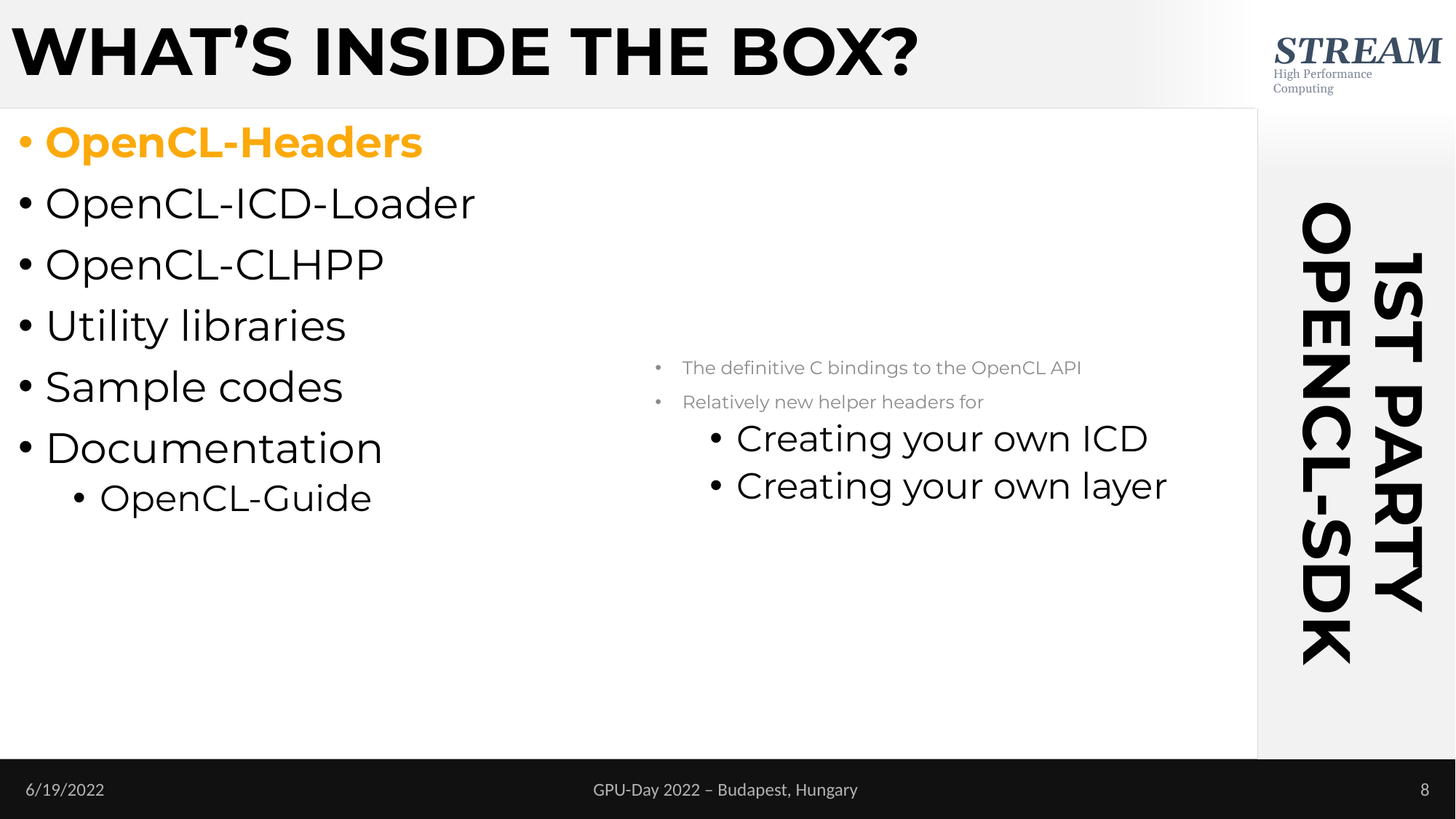

# WHAT’S INSIDE THE BOX?
OpenCL-Headers
OpenCL-ICD-Loader
OpenCL-CLHPP
Utility libraries
Sample codes
Documentation
OpenCL-Guide
The definitive C bindings to the OpenCL API
Relatively new helper headers for
Creating your own ICD
Creating your own layer
1ST PARTY OPENCL-SDK
6/19/2022
GPU-Day 2022 – Budapest, Hungary
8